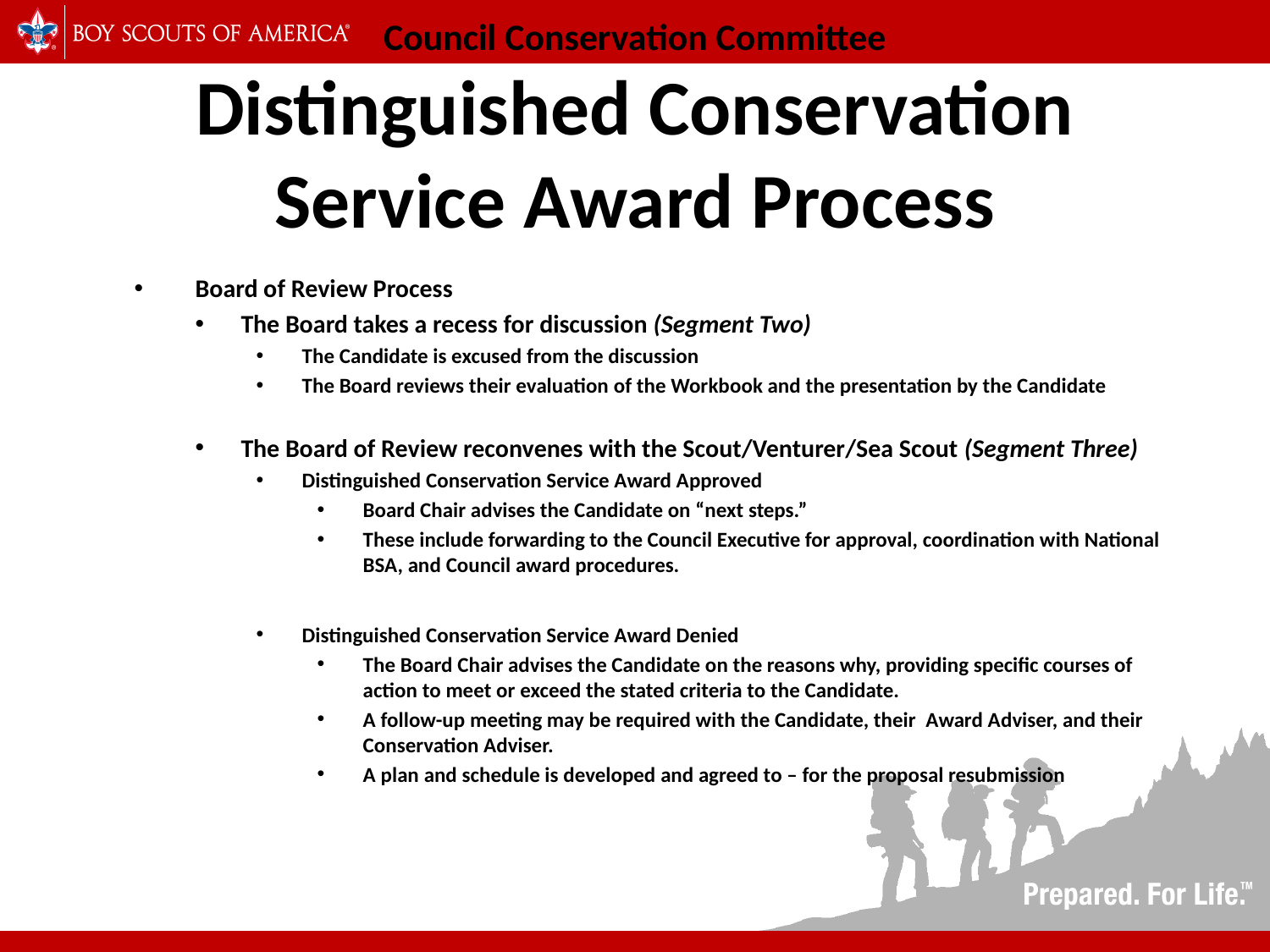

18
# Council Conservation Committee Distinguished Conservation Service Award Process
Board of Review Process
The Board takes a recess for discussion (Segment Two)
The Candidate is excused from the discussion
The Board reviews their evaluation of the Workbook and the presentation by the Candidate

The Board of Review reconvenes with the Scout/Venturer/Sea Scout (Segment Three)
Distinguished Conservation Service Award Approved
Board Chair advises the Candidate on “next steps.”
These include forwarding to the Council Executive for approval, coordination with National BSA, and Council award procedures.

Distinguished Conservation Service Award Denied
The Board Chair advises the Candidate on the reasons why, providing specific courses of action to meet or exceed the stated criteria to the Candidate.
A follow-up meeting may be required with the Candidate, their  Award Adviser, and their Conservation Adviser.
A plan and schedule is developed and agreed to – for the proposal resubmission